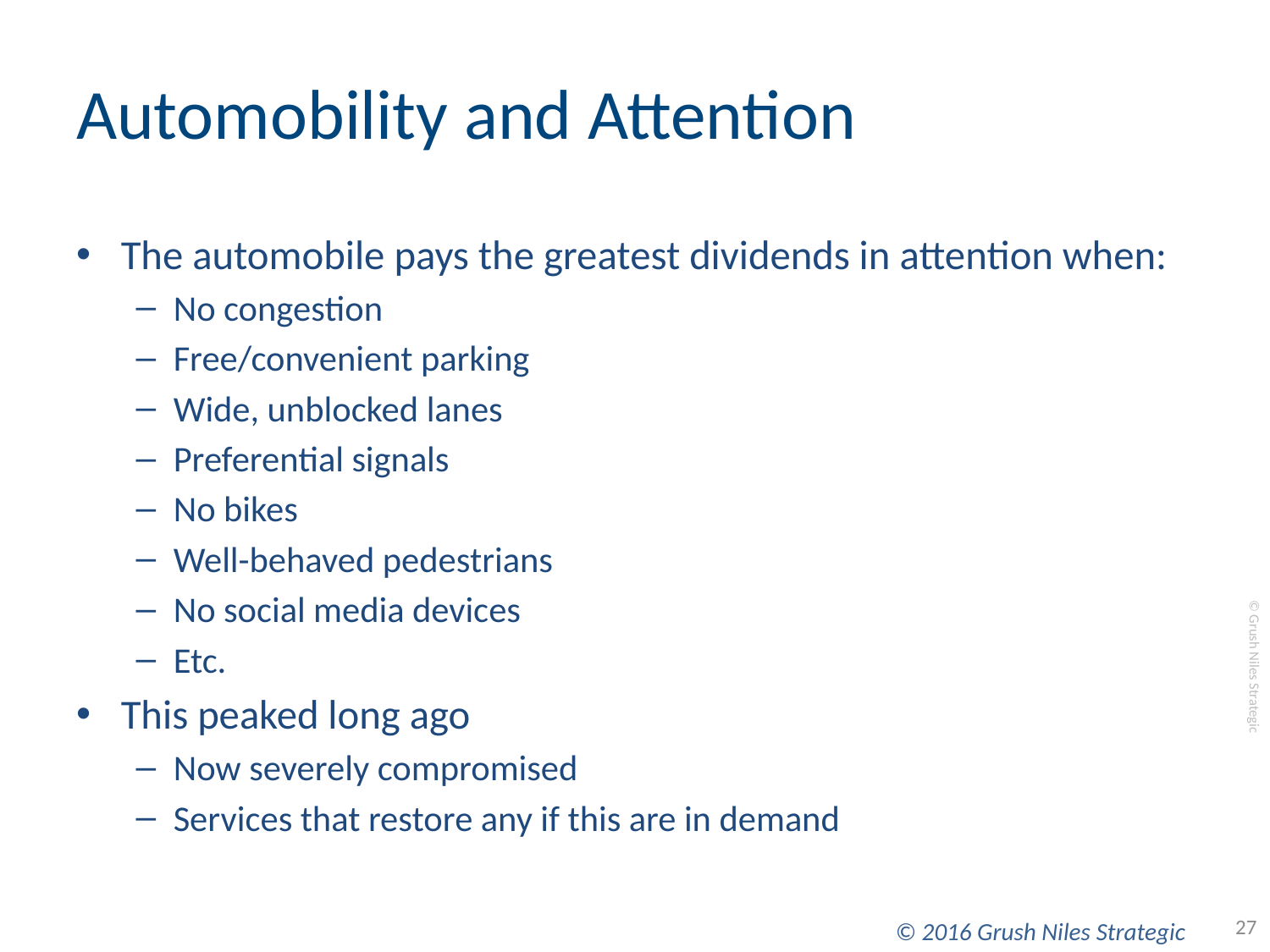

# Automobility and Attention
The automobile pays the greatest dividends in attention when:
No congestion
Free/convenient parking
Wide, unblocked lanes
Preferential signals
No bikes
Well-behaved pedestrians
No social media devices
Etc.
This peaked long ago
Now severely compromised
Services that restore any if this are in demand
27